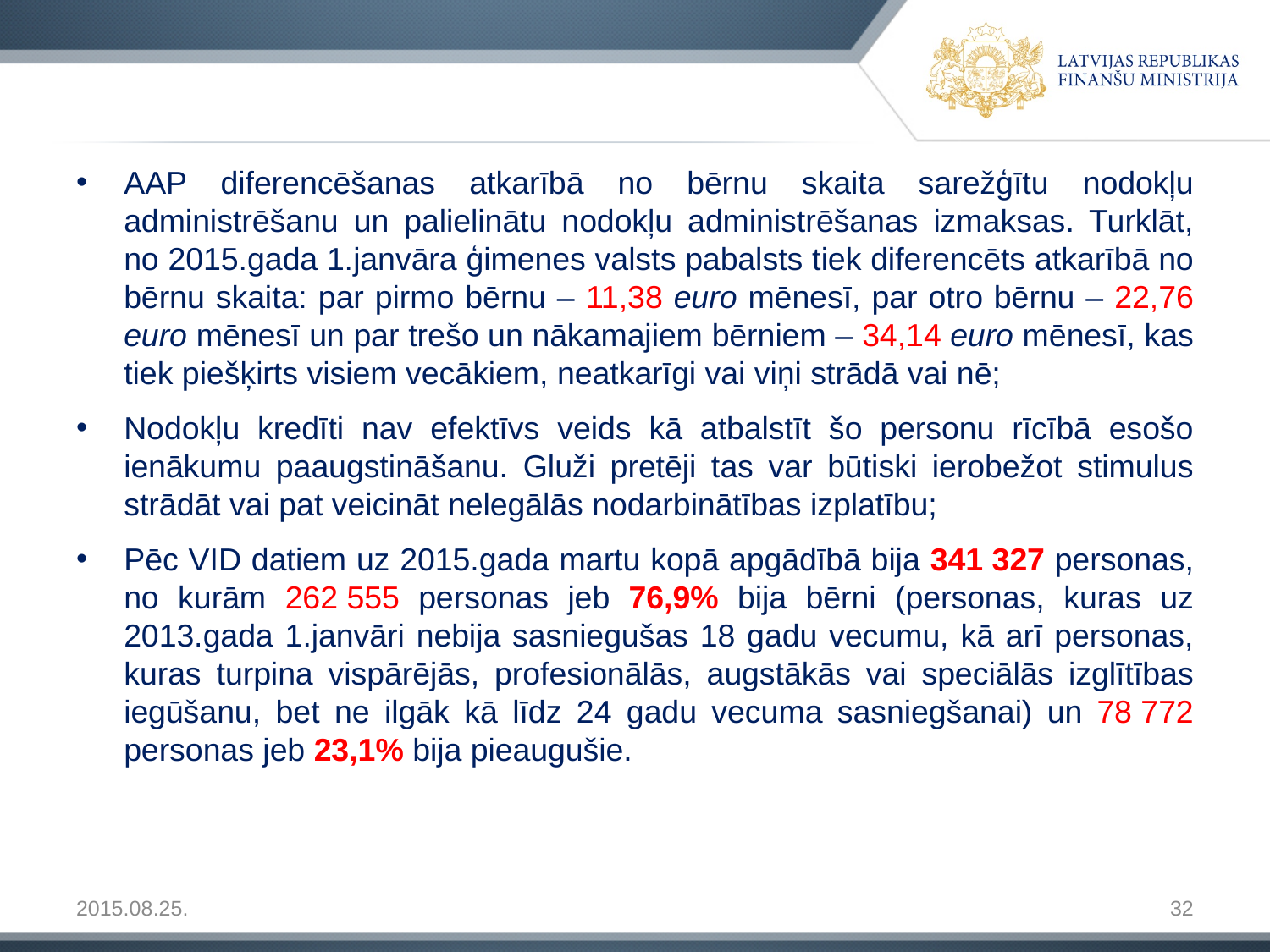

AAP diferencēšanas atkarībā no bērnu skaita sarežģītu nodokļu administrēšanu un palielinātu nodokļu administrēšanas izmaksas. Turklāt, no 2015.gada 1.janvāra ģimenes valsts pabalsts tiek diferencēts atkarībā no bērnu skaita: par pirmo bērnu – 11,38 euro mēnesī, par otro bērnu – 22,76 euro mēnesī un par trešo un nākamajiem bērniem – 34,14 euro mēnesī, kas tiek piešķirts visiem vecākiem, neatkarīgi vai viņi strādā vai nē;
Nodokļu kredīti nav efektīvs veids kā atbalstīt šo personu rīcībā esošo ienākumu paaugstināšanu. Gluži pretēji tas var būtiski ierobežot stimulus strādāt vai pat veicināt nelegālās nodarbinātības izplatību;
Pēc VID datiem uz 2015.gada martu kopā apgādībā bija 341 327 personas, no kurām 262 555 personas jeb 76,9% bija bērni (personas, kuras uz 2013.gada 1.janvāri nebija sasniegušas 18 gadu vecumu, kā arī personas, kuras turpina vispārējās, profesionālās, augstākās vai speciālās izglītības iegūšanu, bet ne ilgāk kā līdz 24 gadu vecuma sasniegšanai) un 78 772 personas jeb 23,1% bija pieaugušie.
2015.08.25.
32